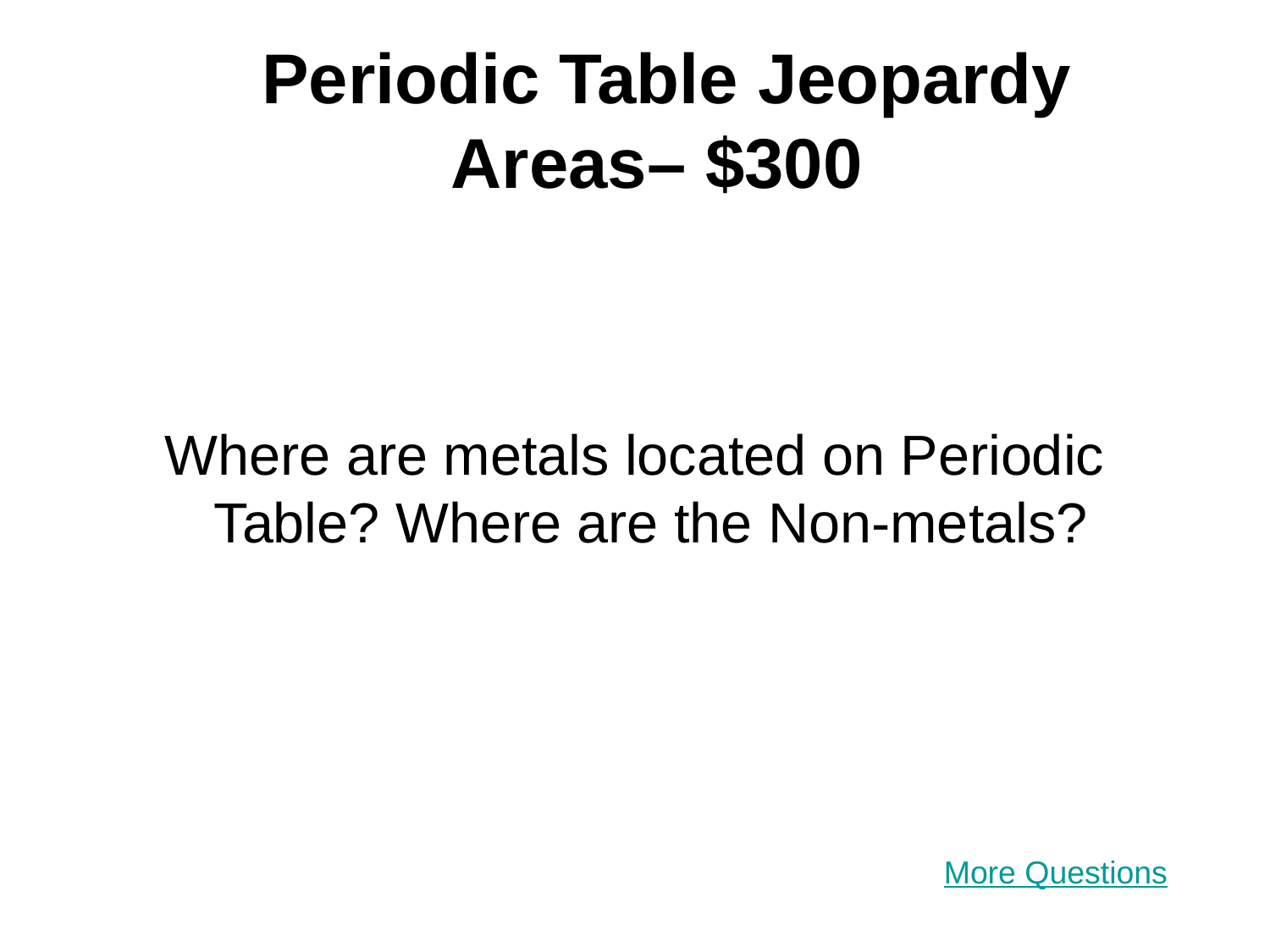

# Periodic Table Jeopardy Areas– $300
Where are metals located on Periodic Table? Where are the Non-metals?
More Questions